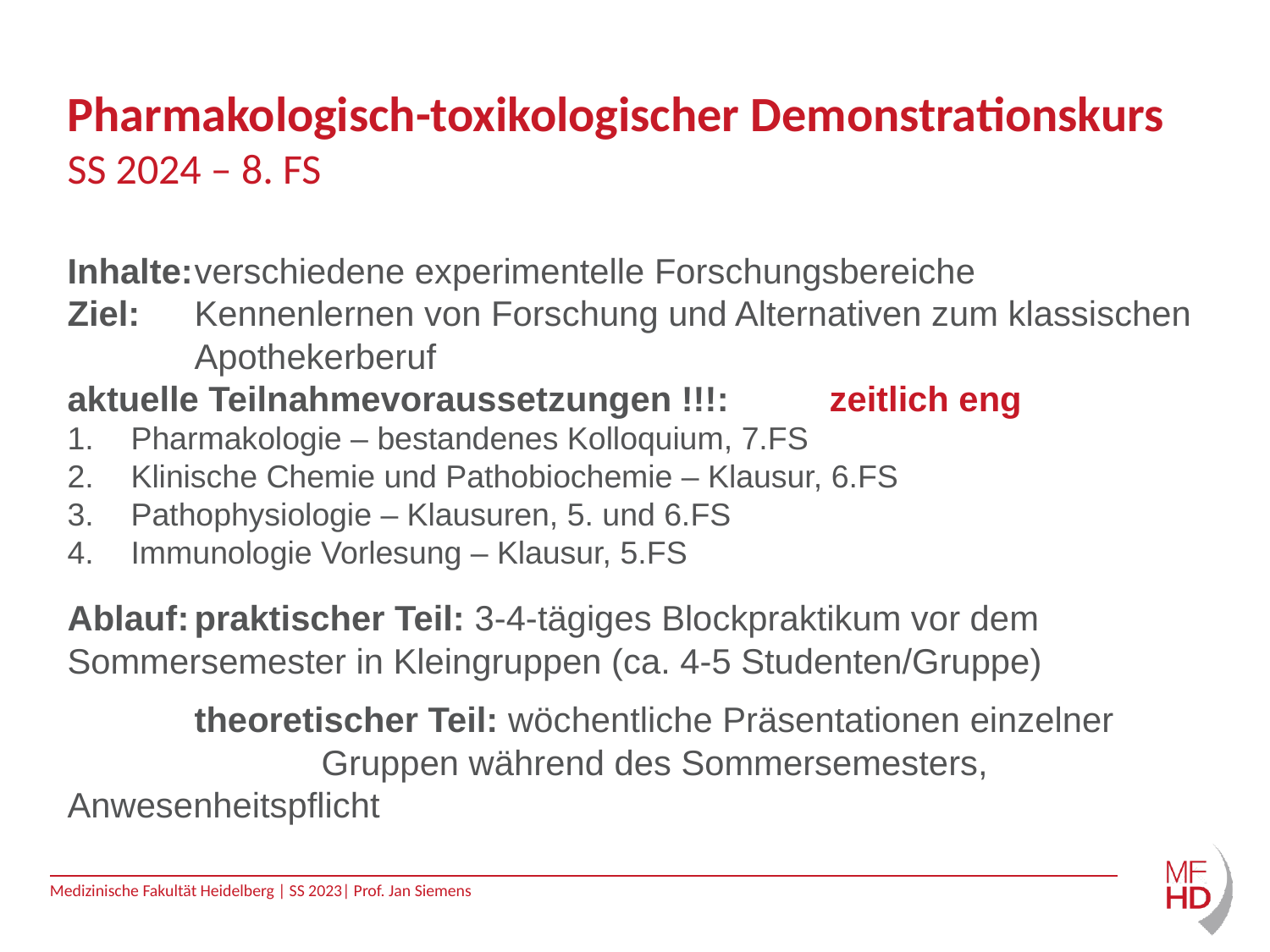

# Pharmakologisch-toxikologischer Demonstrationskurs SS 2024 – 8. FS
Inhalte:	verschiedene experimentelle Forschungsbereiche
Ziel: 	Kennenlernen von Forschung und Alternativen zum klassischen 	Apothekerberuf
aktuelle Teilnahmevoraussetzungen !!!:	zeitlich eng
Pharmakologie – bestandenes Kolloquium, 7.FS
Klinische Chemie und Pathobiochemie – Klausur, 6.FS
Pathophysiologie – Klausuren, 5. und 6.FS
Immunologie Vorlesung – Klausur, 5.FS

Ablauf:	praktischer Teil: 3-4-tägiges Blockpraktikum vor dem 	Sommersemester in Kleingruppen (ca. 4-5 Studenten/Gruppe)

	theoretischer Teil: wöchentliche Präsentationen einzelner		Gruppen während des Sommersemesters, Anwesenheitspflicht